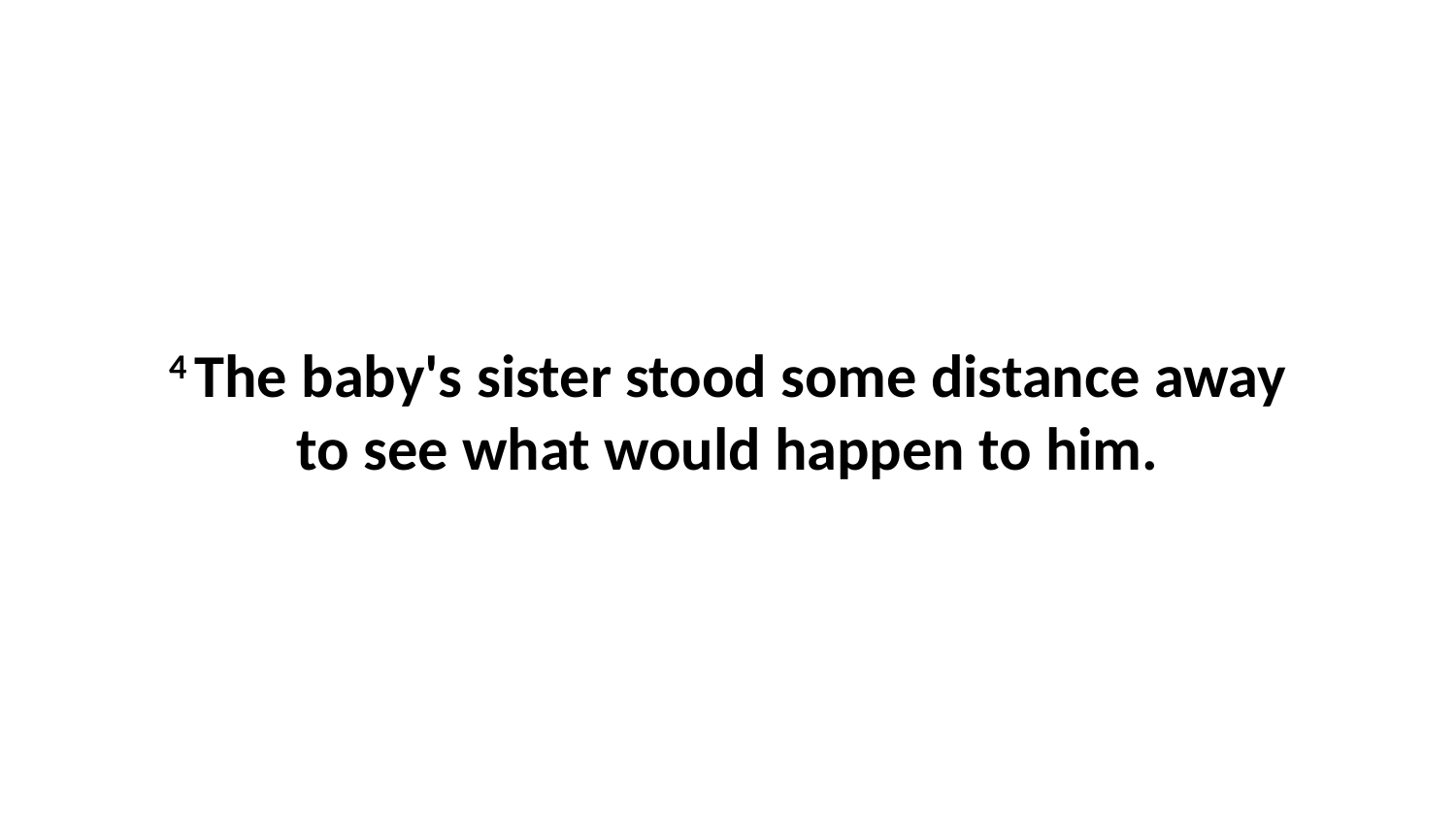

4 The baby's sister stood some distance away to see what would happen to him.